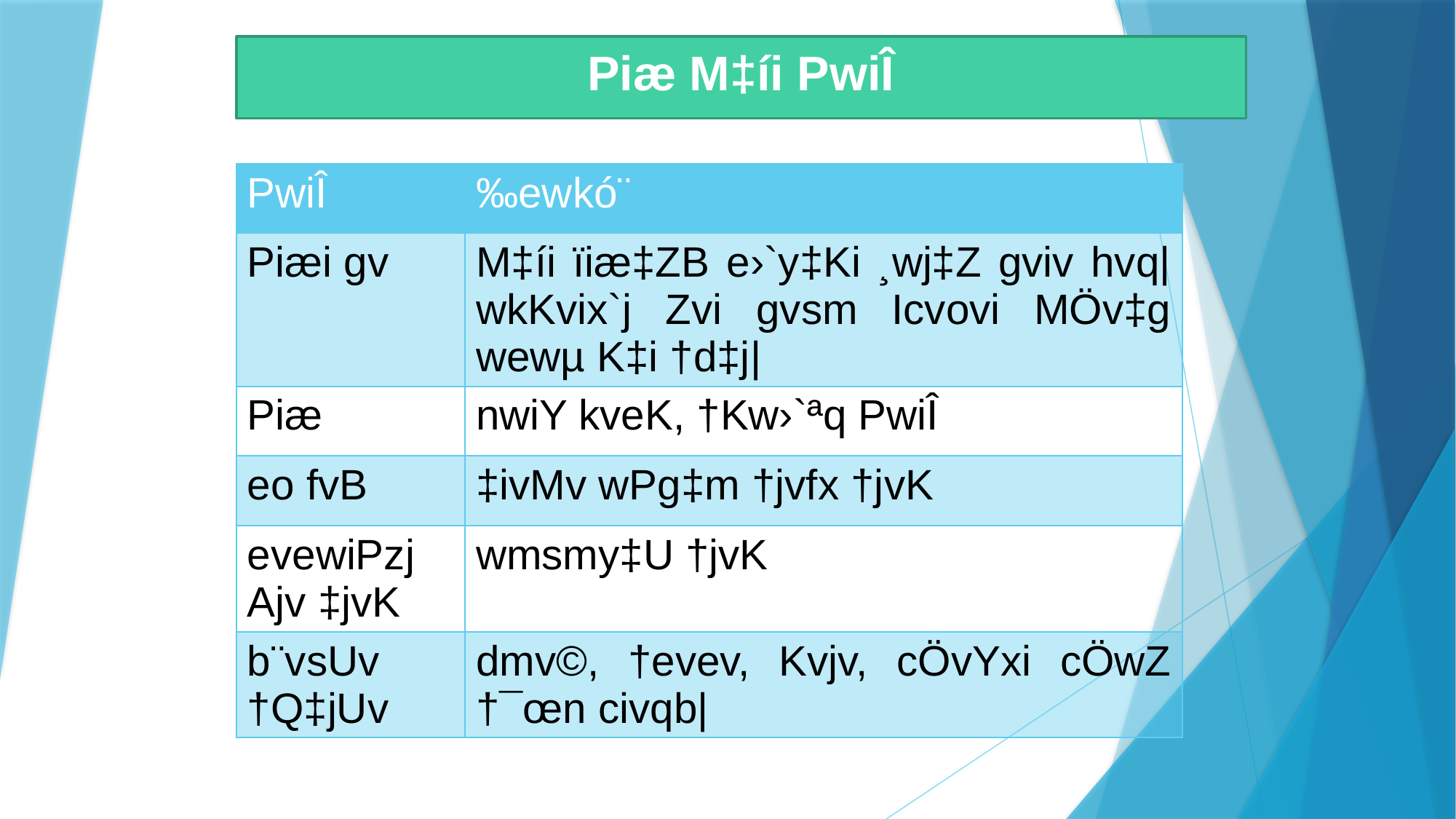

Piæ M‡íi PwiÎ
| PwiÎ | ‰ewkó¨ |
| --- | --- |
| Piæi gv | M‡íi ïiæ‡ZB e›`y‡Ki ¸wj‡Z gviv hvq| wkKvix`j Zvi gvsm Icvovi MÖv‡g wewµ K‡i †d‡j| |
| Piæ | nwiY kveK, †Kw›`ªq PwiÎ |
| eo fvB | ‡ivMv wPg‡m †jvfx †jvK |
| evewiPzj Ajv ‡jvK | wmsmy‡U †jvK |
| b¨vsUv †Q‡jUv | dmv©, †evev, Kvjv, cÖvYxi cÖwZ †¯œn civqb| |